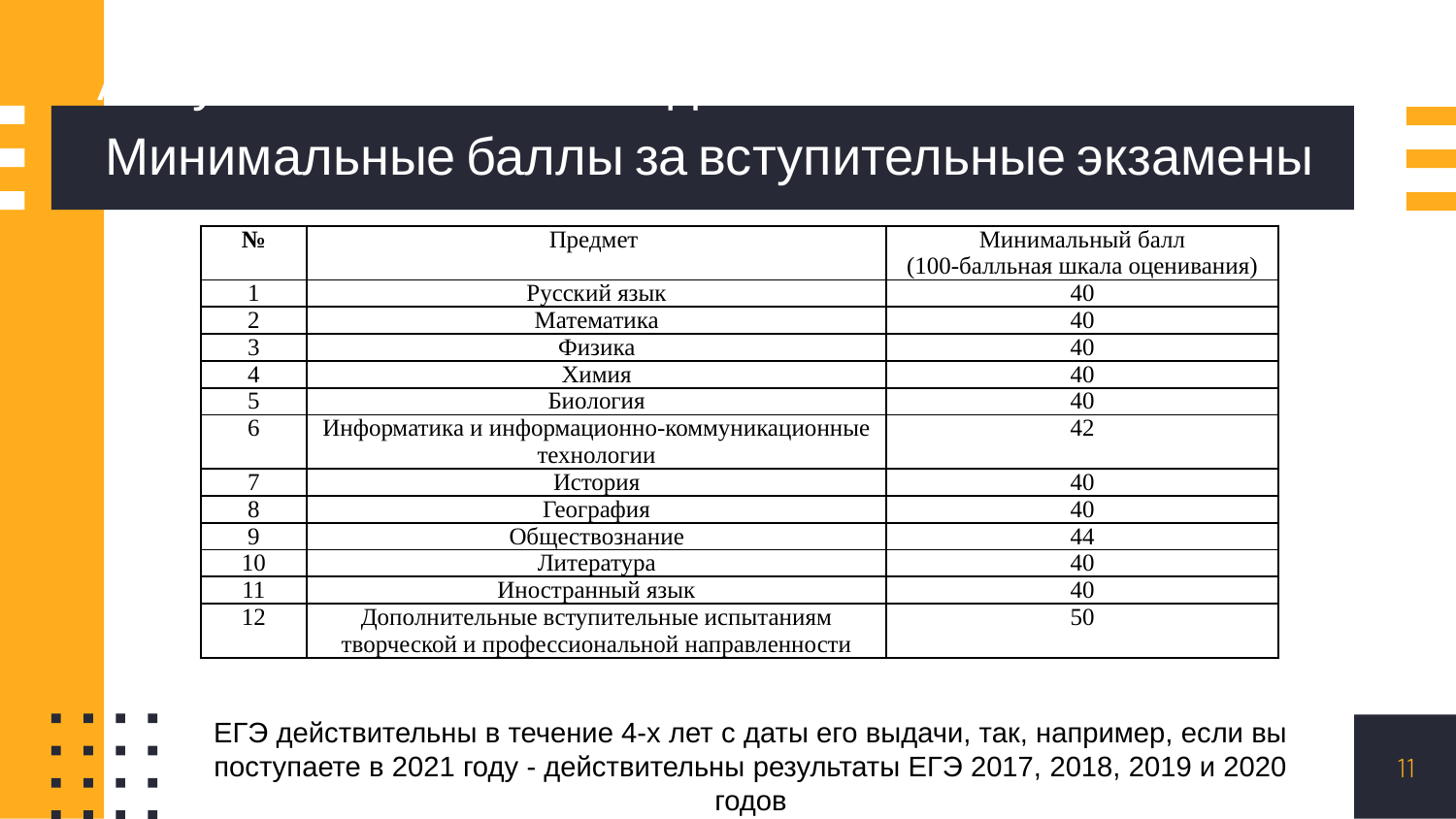

# Акмуллинская олимпиада (школьники)
Минимальные баллы за вступительные экзамены
| № | Предмет | Минимальный балл (100-балльная шкала оценивания) |
| --- | --- | --- |
| 1 | Русский язык | 40 |
| 2 | Математика | 40 |
| 3 | Физика | 40 |
| 4 | Химия | 40 |
| 5 | Биология | 40 |
| 6 | Информатика и информационно-коммуникационные технологии | 42 |
| 7 | История | 40 |
| 8 | География | 40 |
| 9 | Обществознание | 44 |
| 10 | Литература | 40 |
| 11 | Иностранный язык | 40 |
| 12 | Дополнительные вступительные испытаниям творческой и профессиональной направленности | 50 |
ЕГЭ действительны в течение 4-х лет с даты его выдачи, так, например, если вы поступаете в 2021 году - действительны результаты ЕГЭ 2017, 2018, 2019 и 2020 годов
11